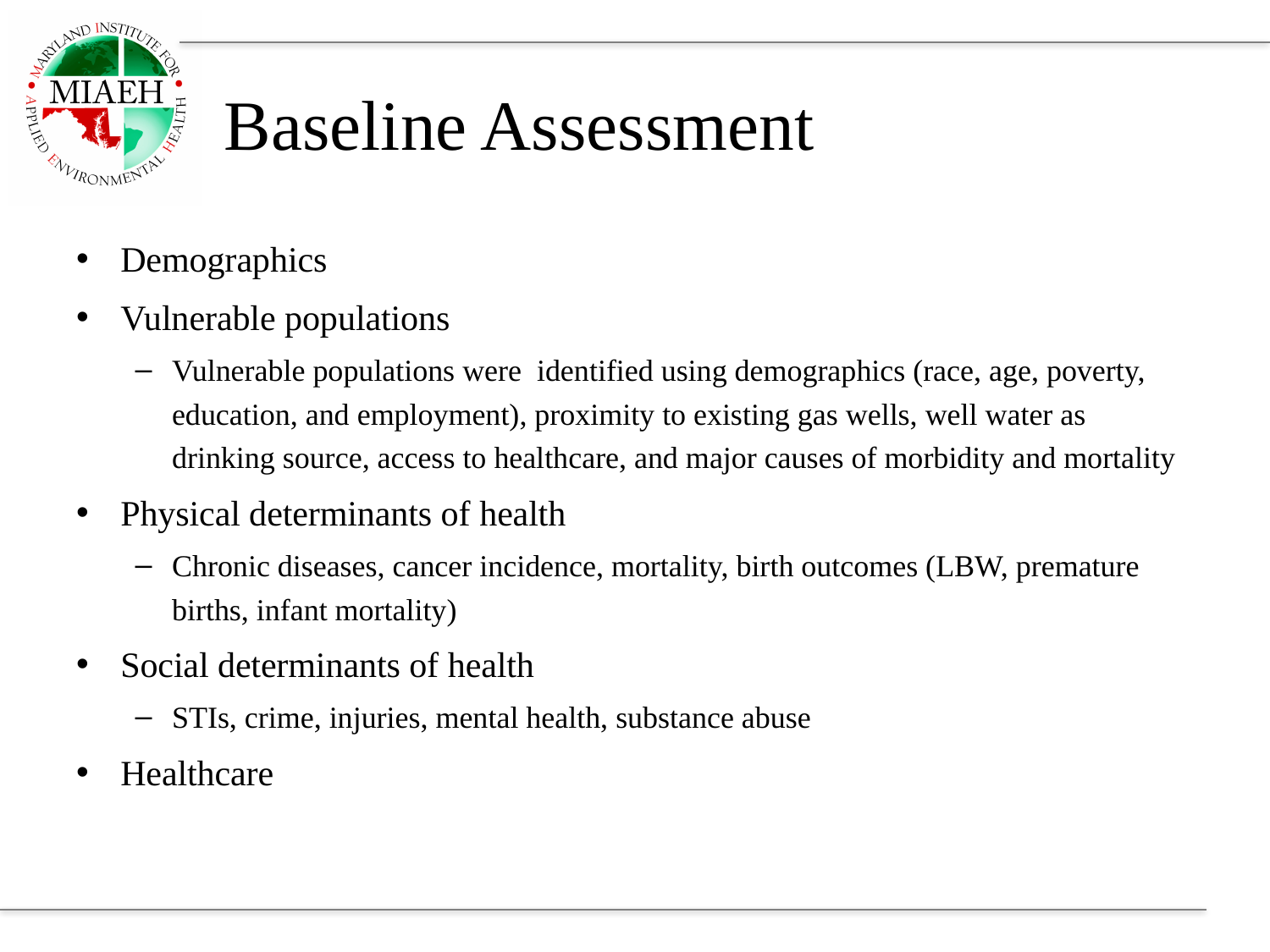

# Baseline Assessment
Demographics
Vulnerable populations
Vulnerable populations were  identified using demographics (race, age, poverty, education, and employment), proximity to existing gas wells, well water as drinking source, access to healthcare, and major causes of morbidity and mortality
Physical determinants of health
Chronic diseases, cancer incidence, mortality, birth outcomes (LBW, premature births, infant mortality)
Social determinants of health
STIs, crime, injuries, mental health, substance abuse
Healthcare